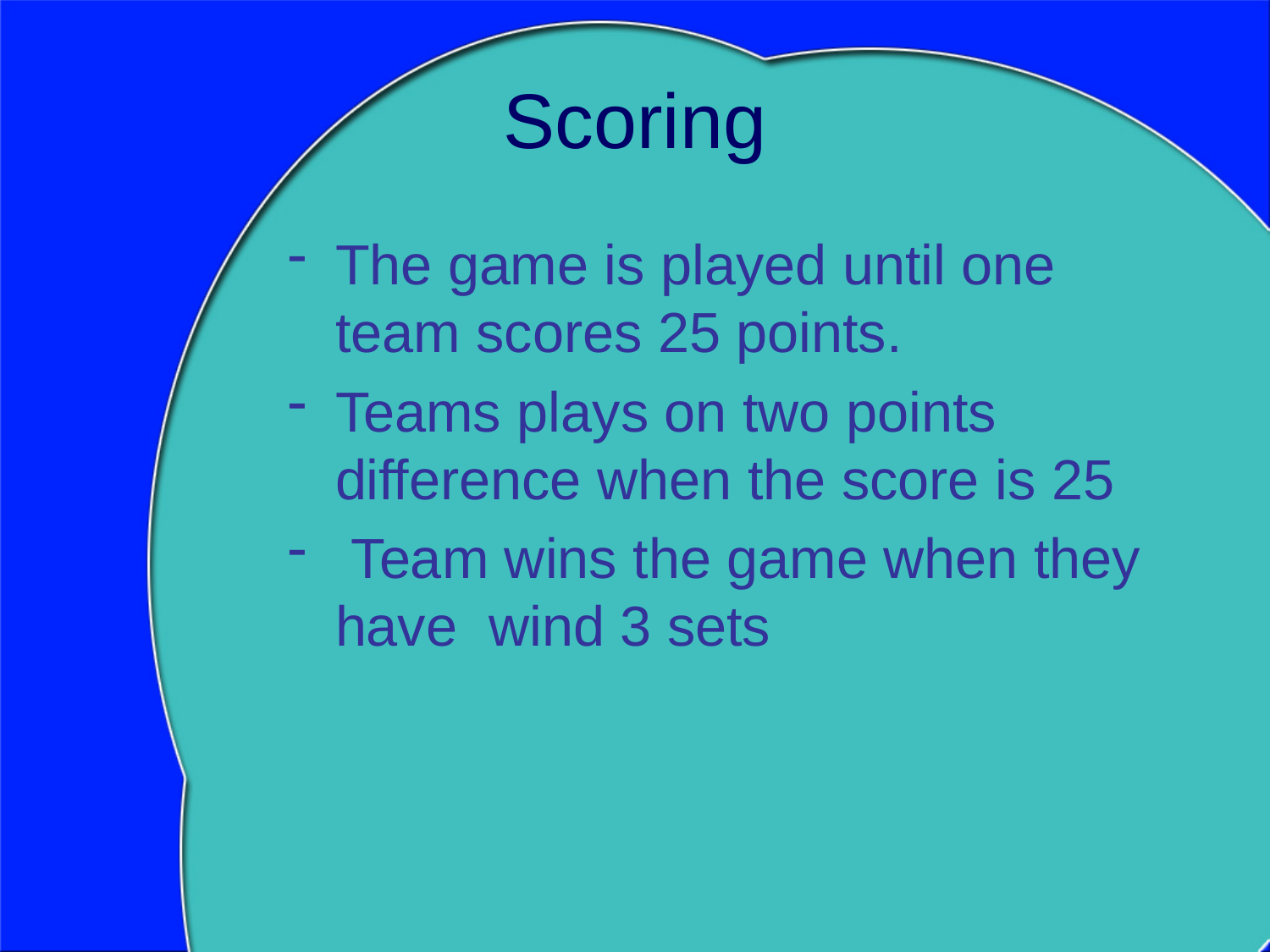

# Scoring
The game is played until one team scores 25 points.
Teams plays on two points difference when the score is 25
 Team wins the game when they have  wind 3 sets